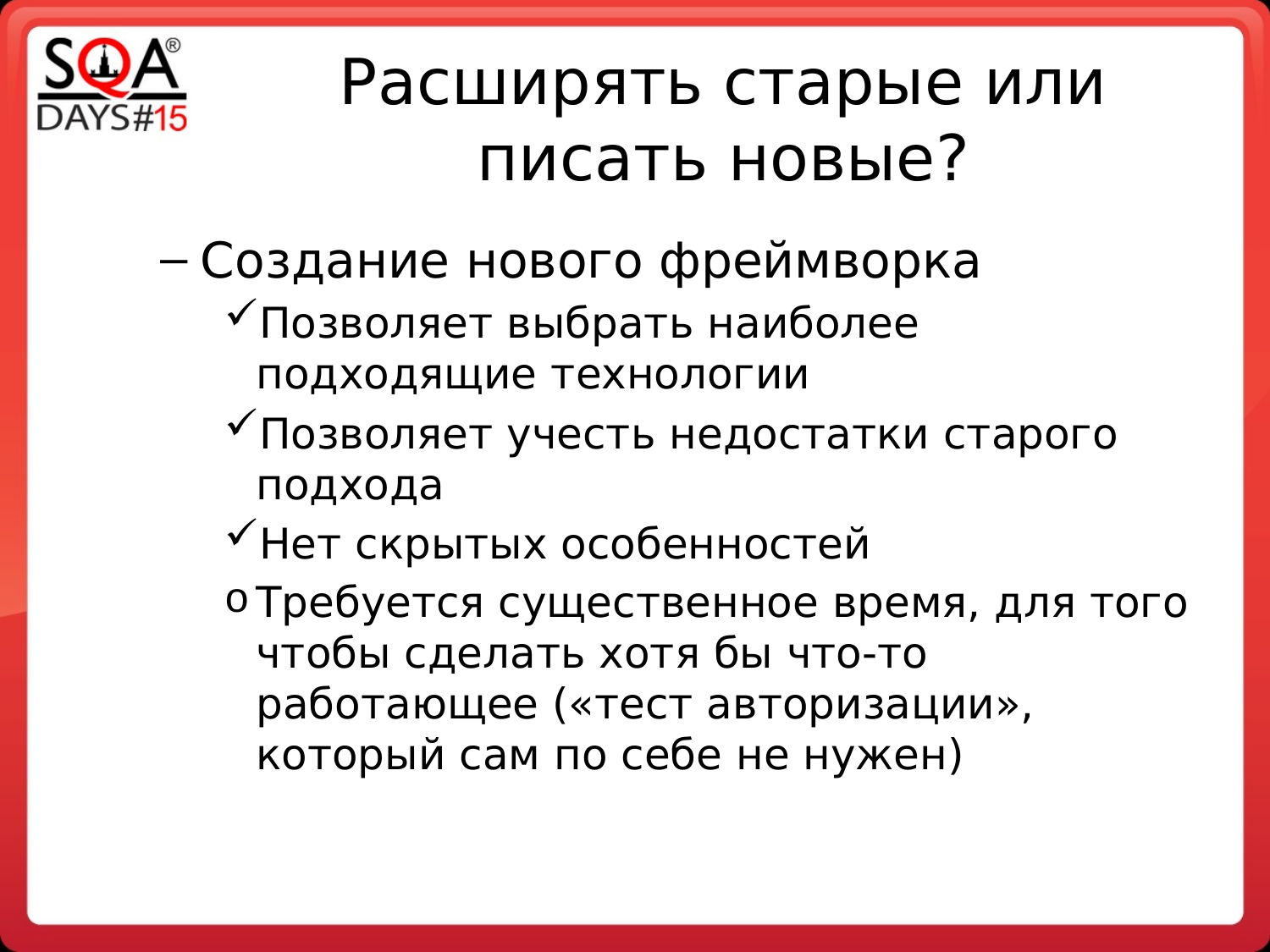

Расширять старые или писать новые?
Создание нового фреймворка
Позволяет выбрать наиболее подходящие технологии
Позволяет учесть недостатки старого подхода
Нет скрытых особенностей
Требуется существенное время, для того чтобы сделать хотя бы что-то работающее («тест авторизации», который сам по себе не нужен)